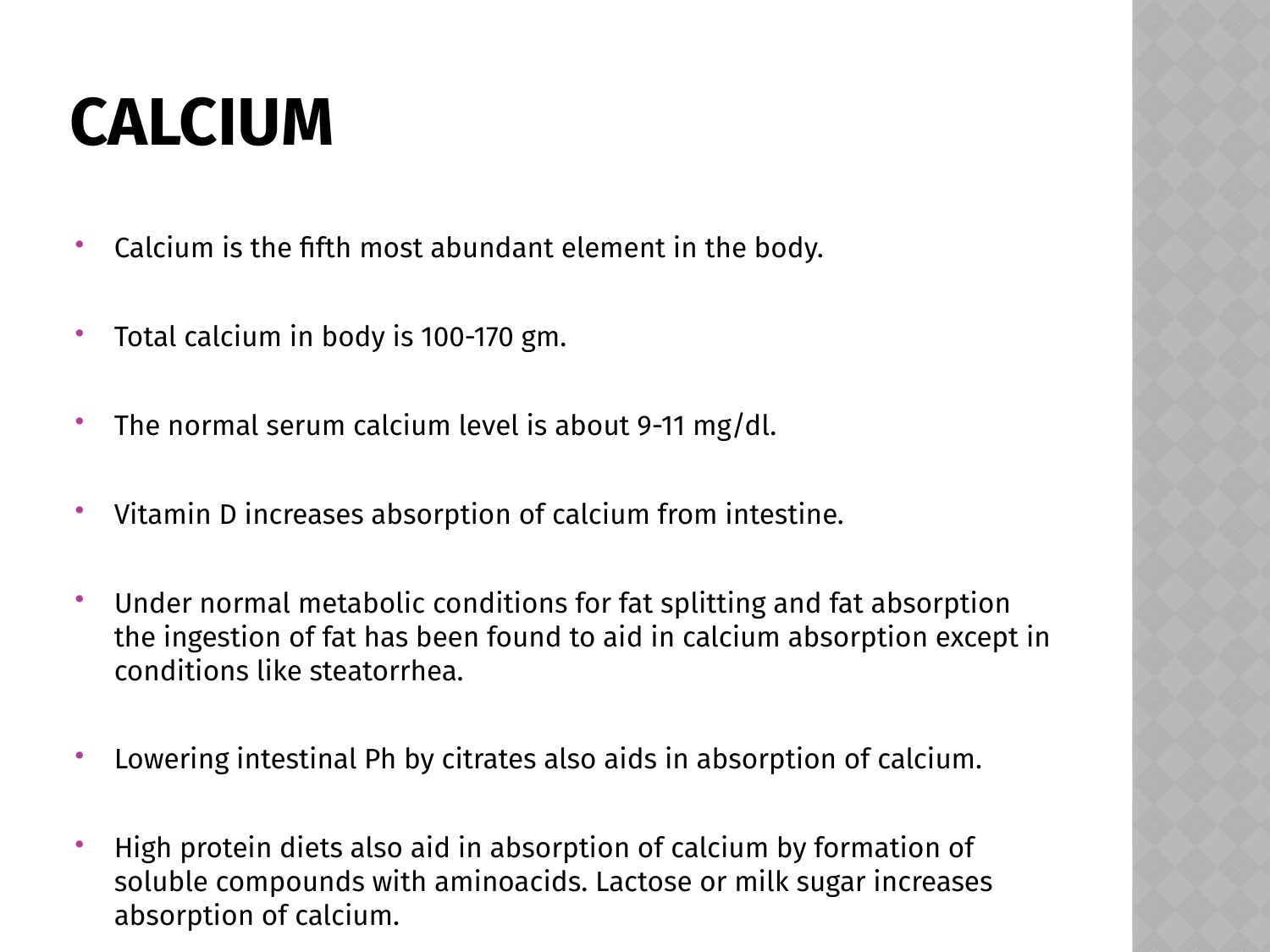

# Calcium
Calcium is the fifth most abundant element in the body.

Total calcium in body is 100-170 gm.

The normal serum calcium level is about 9-11 mg/dl.

Vitamin D increases absorption of calcium from intestine.

Under normal metabolic conditions for fat splitting and fat absorption the ingestion of fat has been found to aid in calcium absorption except in conditions like steatorrhea.

Lowering intestinal Ph by citrates also aids in absorption of calcium.

High protein diets also aid in absorption of calcium by formation of soluble compounds with aminoacids. Lactose or milk sugar increases absorption of calcium.